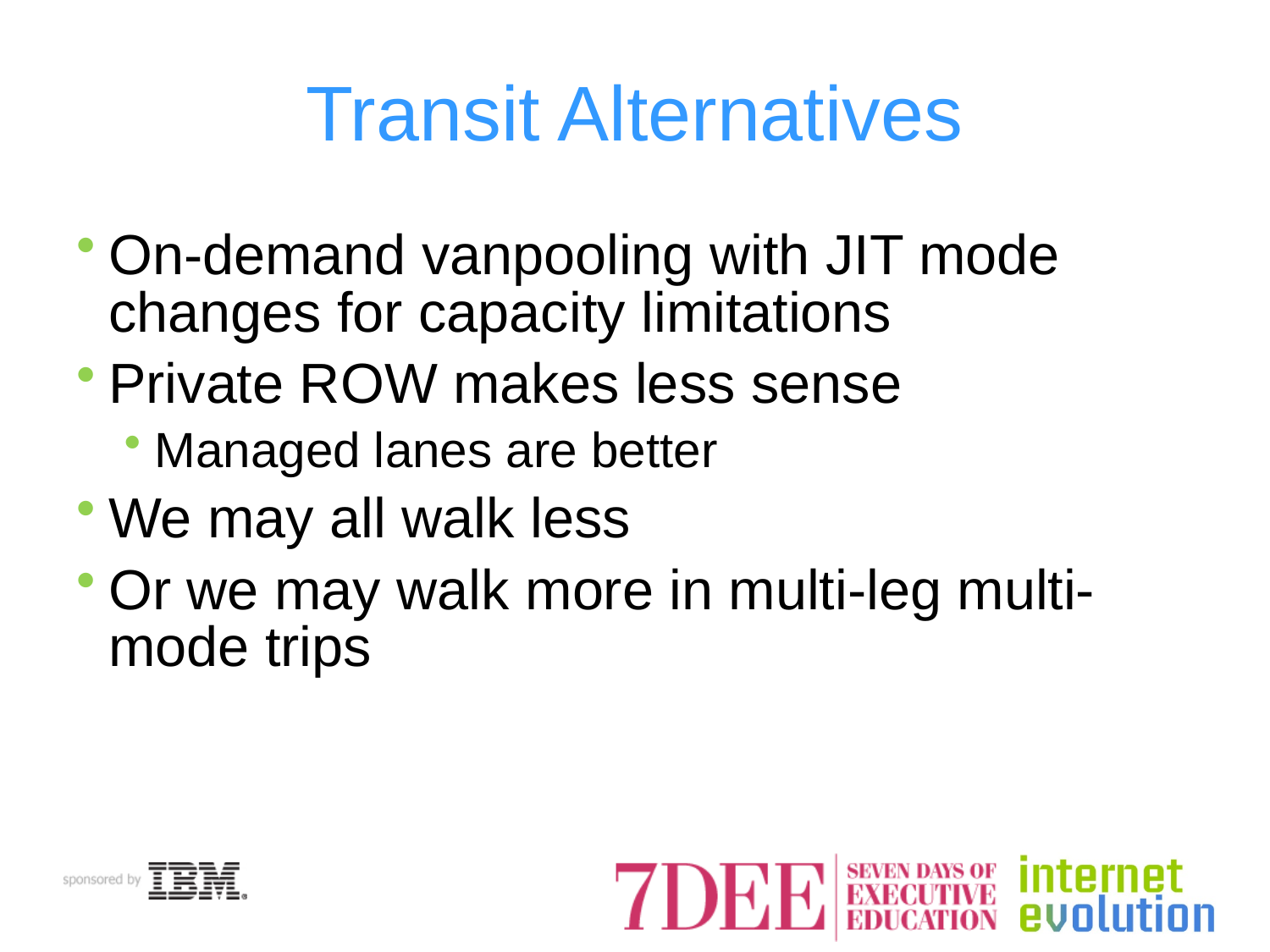

# Transit Alternatives
On-demand vanpooling with JIT mode changes for capacity limitations
Private ROW makes less sense
Managed lanes are better
We may all walk less
Or we may walk more in multi-leg multi-mode trips